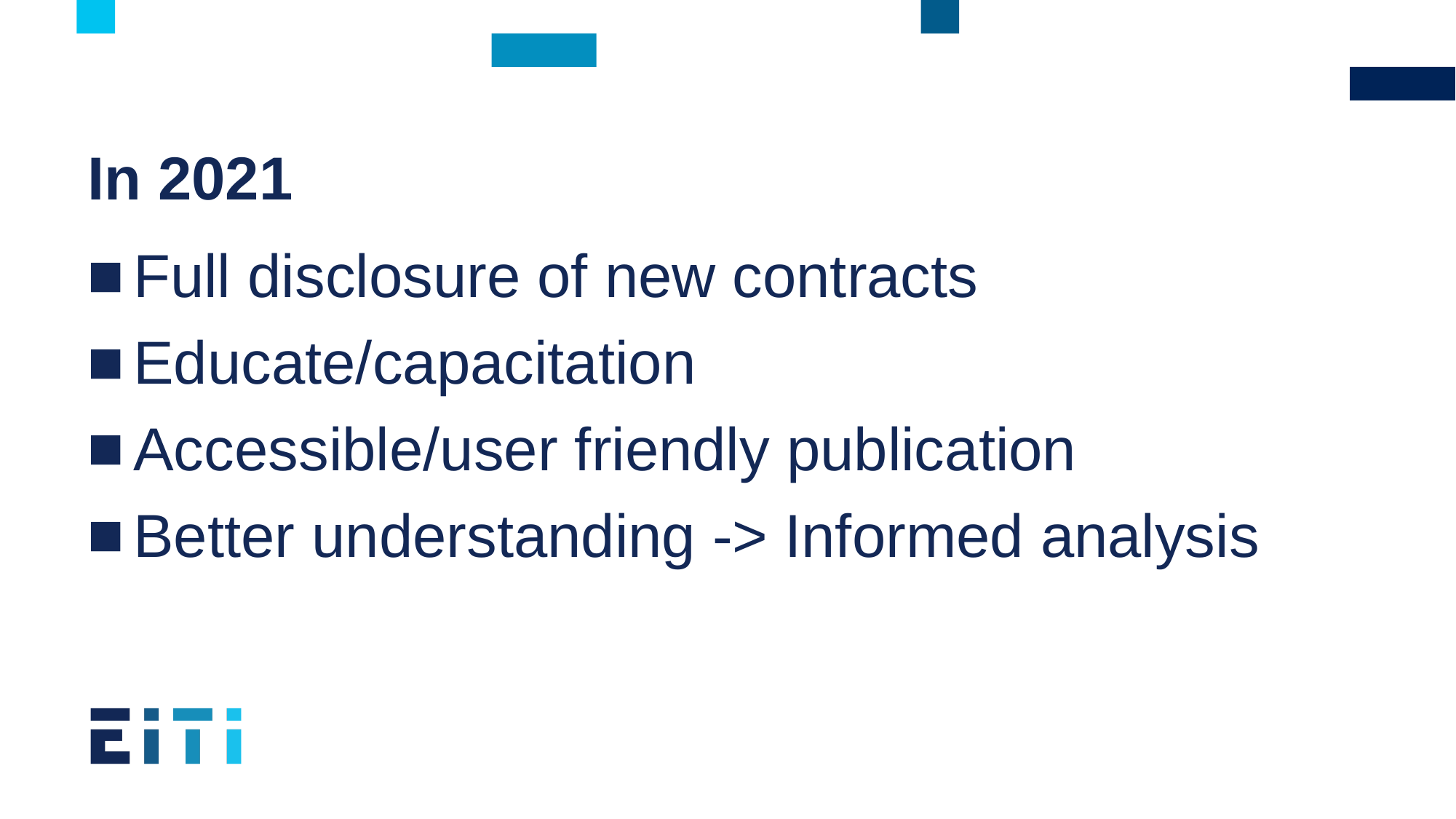

# In 2021
Full disclosure of new contracts
Educate/capacitation
Accessible/user friendly publication
Better understanding -> Informed analysis